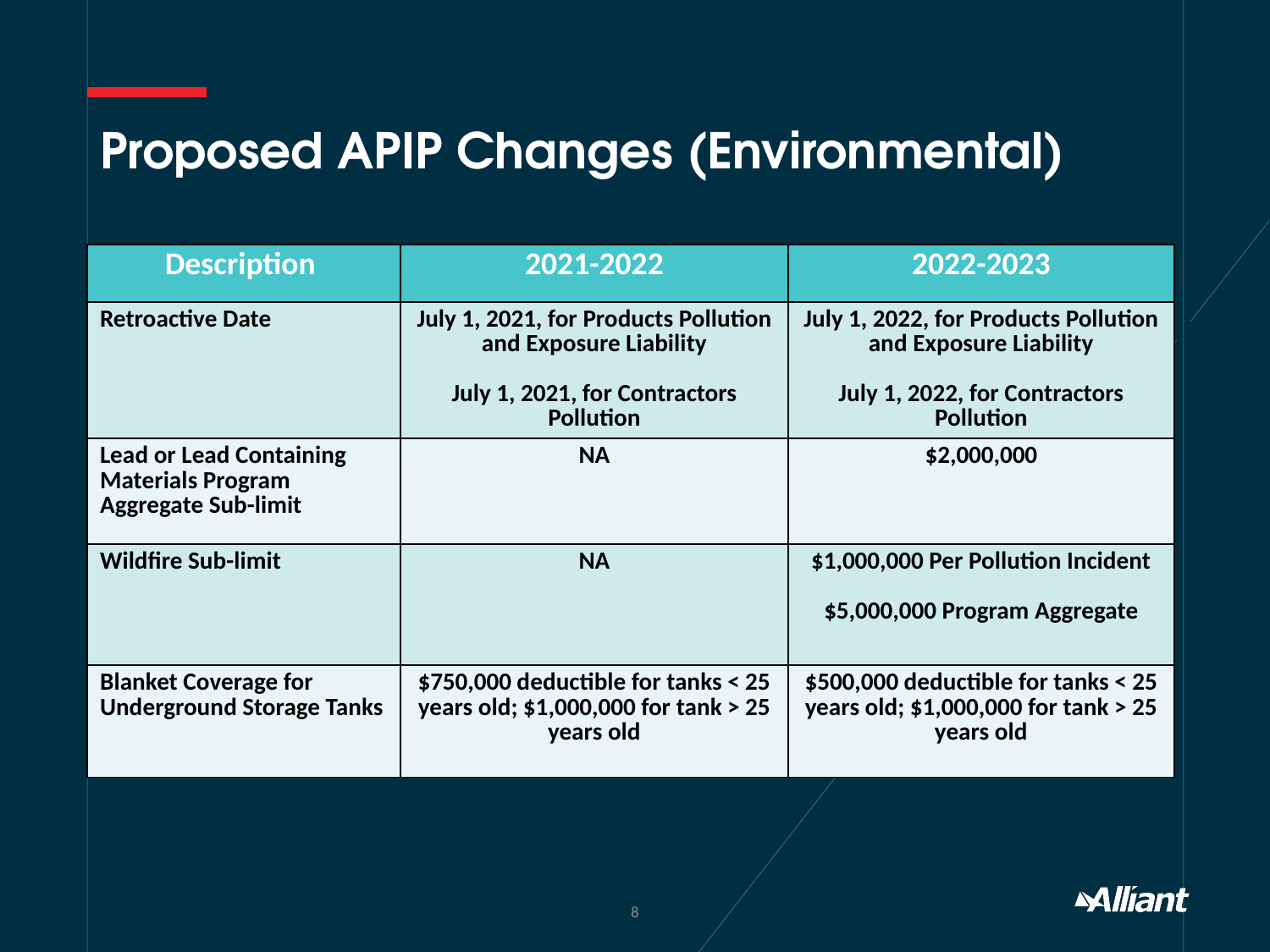

# Proposed APIP Changes (Environmental)
| Description | 2021-2022 | 2022-2023 |
| --- | --- | --- |
| Retroactive Date | July 1, 2021, for Products Pollution and Exposure Liability July 1, 2021, for Contractors Pollution | July 1, 2022, for Products Pollution and Exposure Liability July 1, 2022, for Contractors Pollution |
| Lead or Lead Containing Materials Program Aggregate Sub-limit | NA | $2,000,000 |
| Wildfire Sub-limit | NA | $1,000,000 Per Pollution Incident $5,000,000 Program Aggregate |
| Blanket Coverage for Underground Storage Tanks | $750,000 deductible for tanks < 25 years old; $1,000,000 for tank > 25 years old | $500,000 deductible for tanks < 25 years old; $1,000,000 for tank > 25 years old |
8